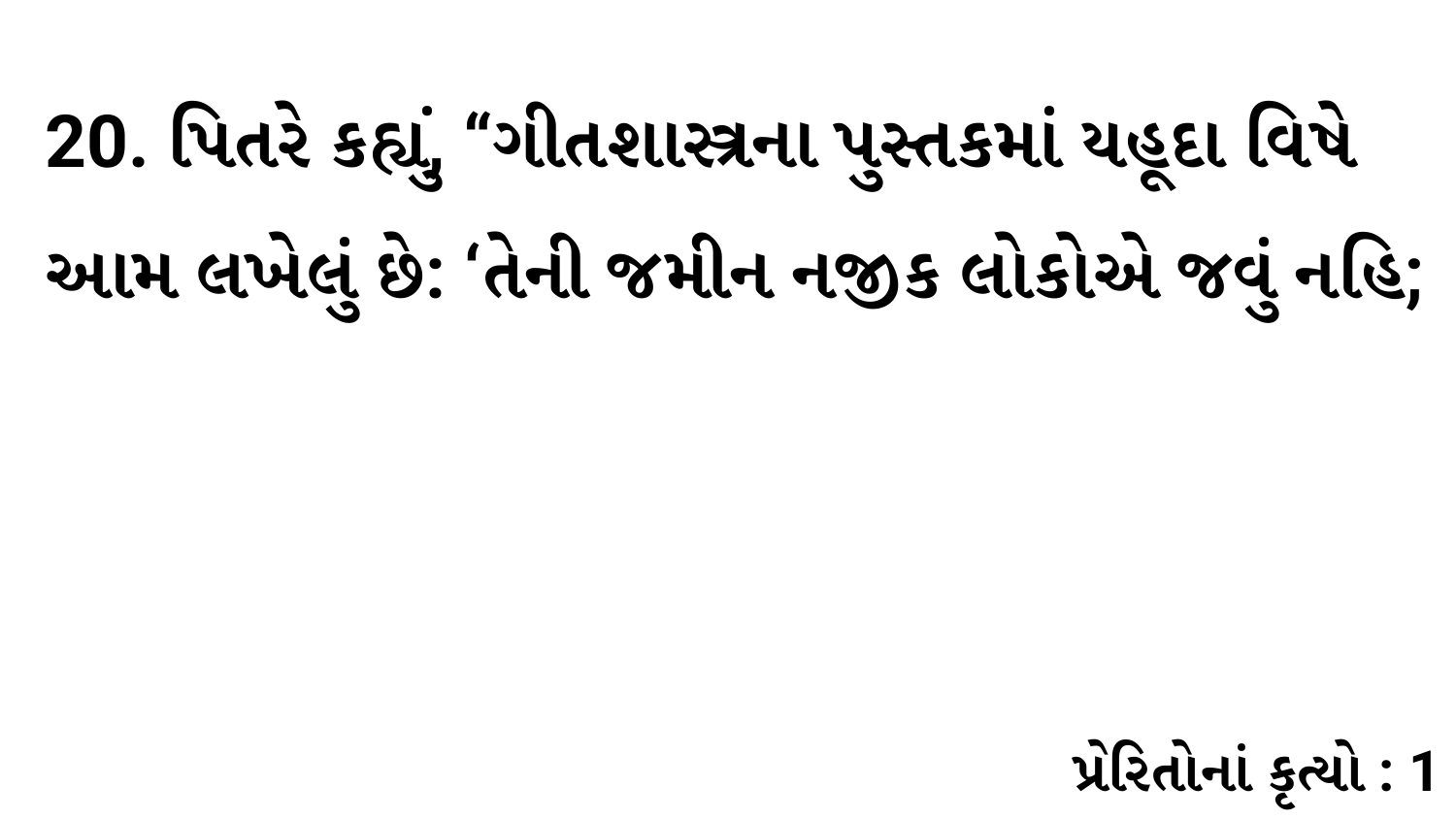

20. પિતરે કહ્યું, “ગીતશાસ્ત્રના પુસ્તકમાં યહૂદા વિષે આમ લખેલું છે: ‘તેની જમીન નજીક લોકોએ જવું નહિ;
પ્રેરિતોનાં કૃત્યો : 1